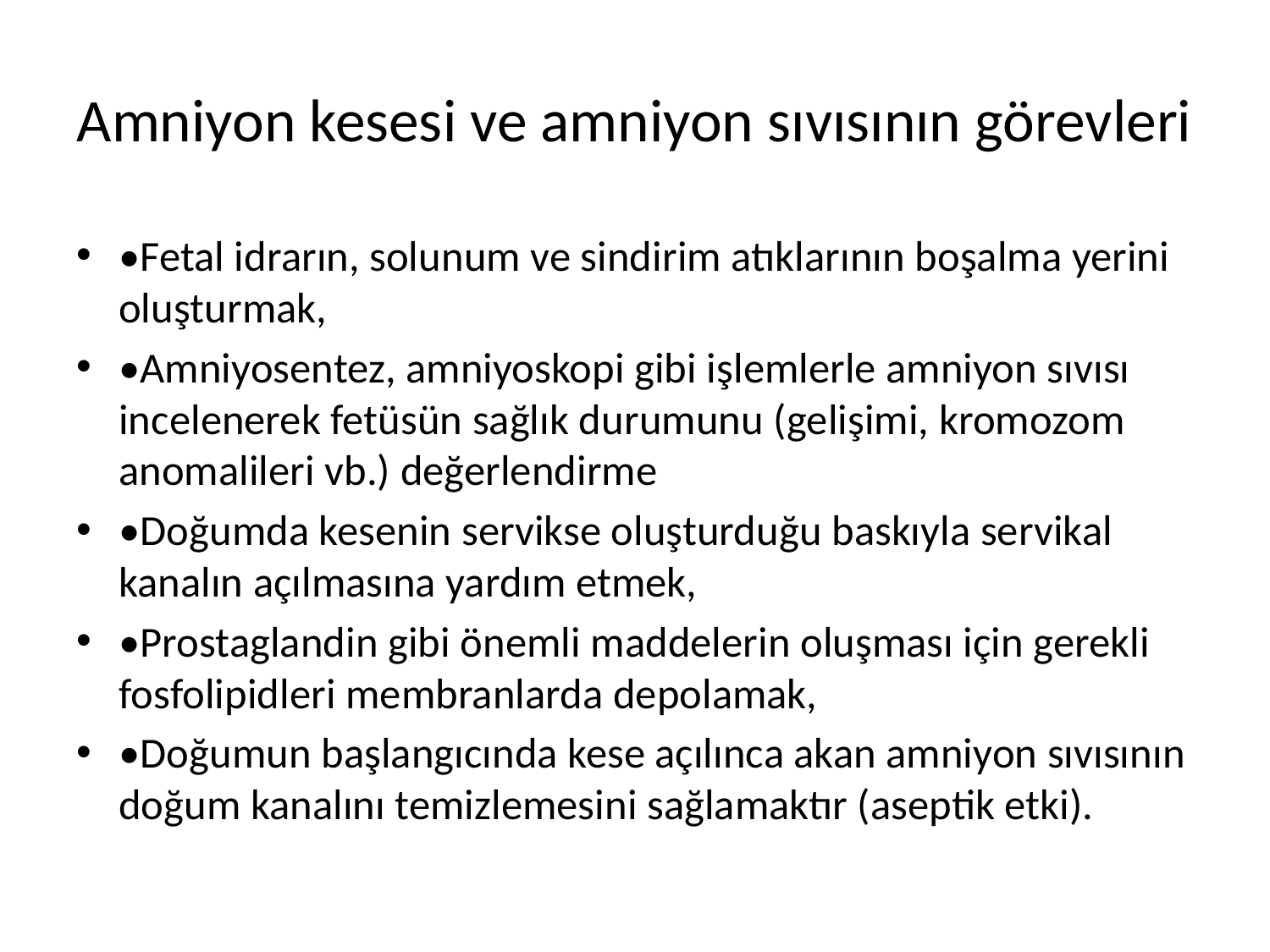

# Amniyon kesesi ve amniyon sıvısının görevleri
•Fetal idrarın, solunum ve sindirim atıklarının boşalma yerini oluşturmak,
•Amniyosentez, amniyoskopi gibi işlemlerle amniyon sıvısı incelenerek fetüsün sağlık durumunu (gelişimi, kromozom anomalileri vb.) değerlendirme
•Doğumda kesenin servikse oluşturduğu baskıyla servikal kanalın açılmasına yardım etmek,
•Prostaglandin gibi önemli maddelerin oluşması için gerekli fosfolipidleri membranlarda depolamak,
•Doğumun başlangıcında kese açılınca akan amniyon sıvısının doğum kanalını temizlemesini sağlamaktır (aseptik etki).